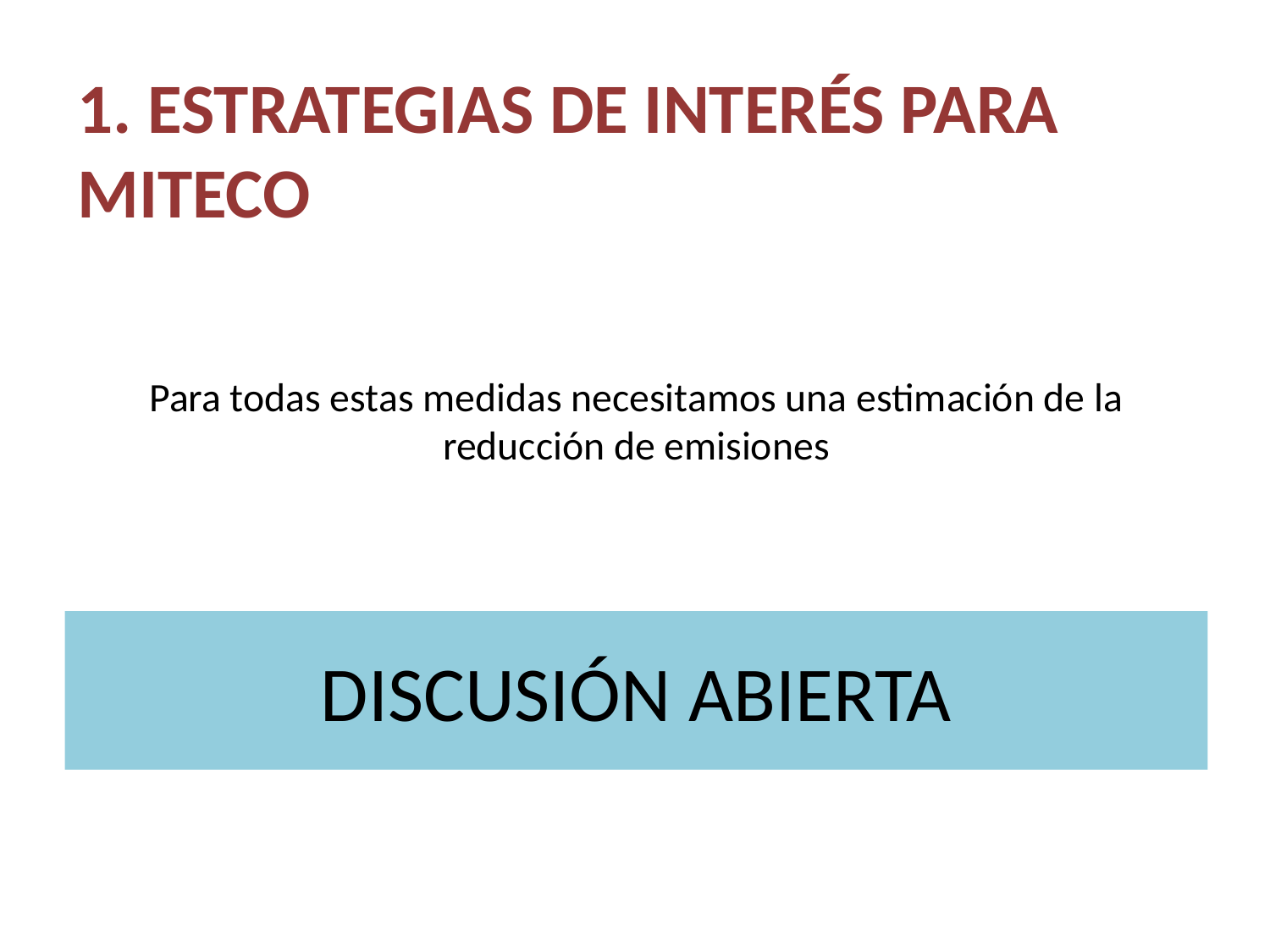

1. ESTRATEGIAS DE INTERÉS PARA MITECO
# Para todas estas medidas necesitamos una estimación de la reducción de emisiones
DISCUSIÓN ABIERTA